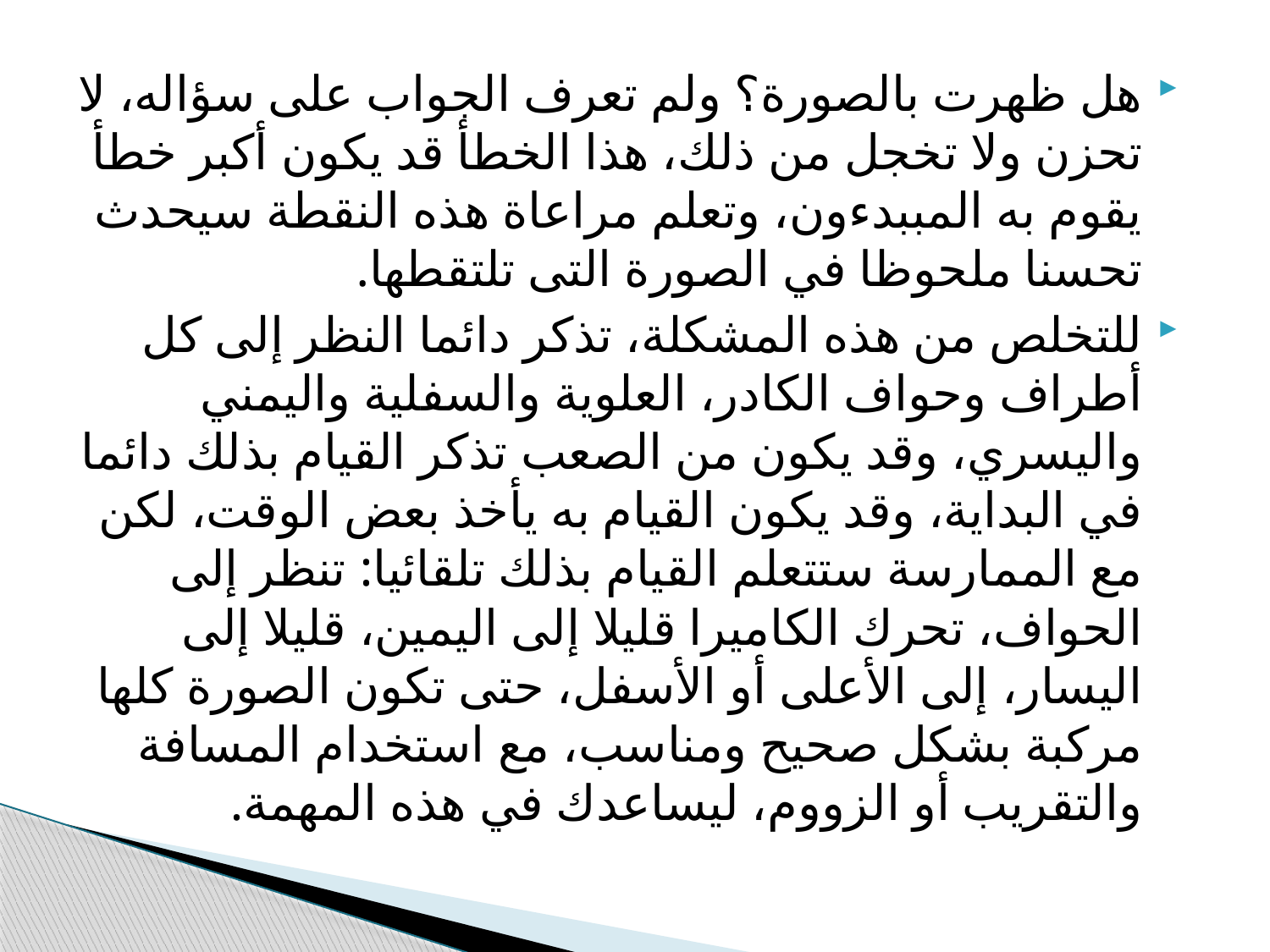

هل ظهرت بالصورة؟ ولم تعرف الجواب على سؤاله، لا تحزن ولا تخجل من ذلك، هذا الخطأ قد يكون أكبر خطأ يقوم به المببدءون، وتعلم مراعاة هذه النقطة سيحدث تحسنا ملحوظا في الصورة التى تلتقطها.
للتخلص من هذه المشكلة، تذكر دائما النظر إلى كل أطراف وحواف الكادر، العلوية والسفلية واليمني واليسري، وقد يكون من الصعب تذكر القيام بذلك دائما في البداية، وقد يكون القيام به يأخذ بعض الوقت، لكن مع الممارسة ستتعلم القيام بذلك تلقائيا: تنظر إلى الحواف، تحرك الكاميرا قليلا إلى اليمين، قليلا إلى اليسار، إلى الأعلى أو الأسفل، حتى تكون الصورة كلها مركبة بشكل صحيح ومناسب، مع استخدام المسافة والتقريب أو الزووم، ليساعدك في هذه المهمة.